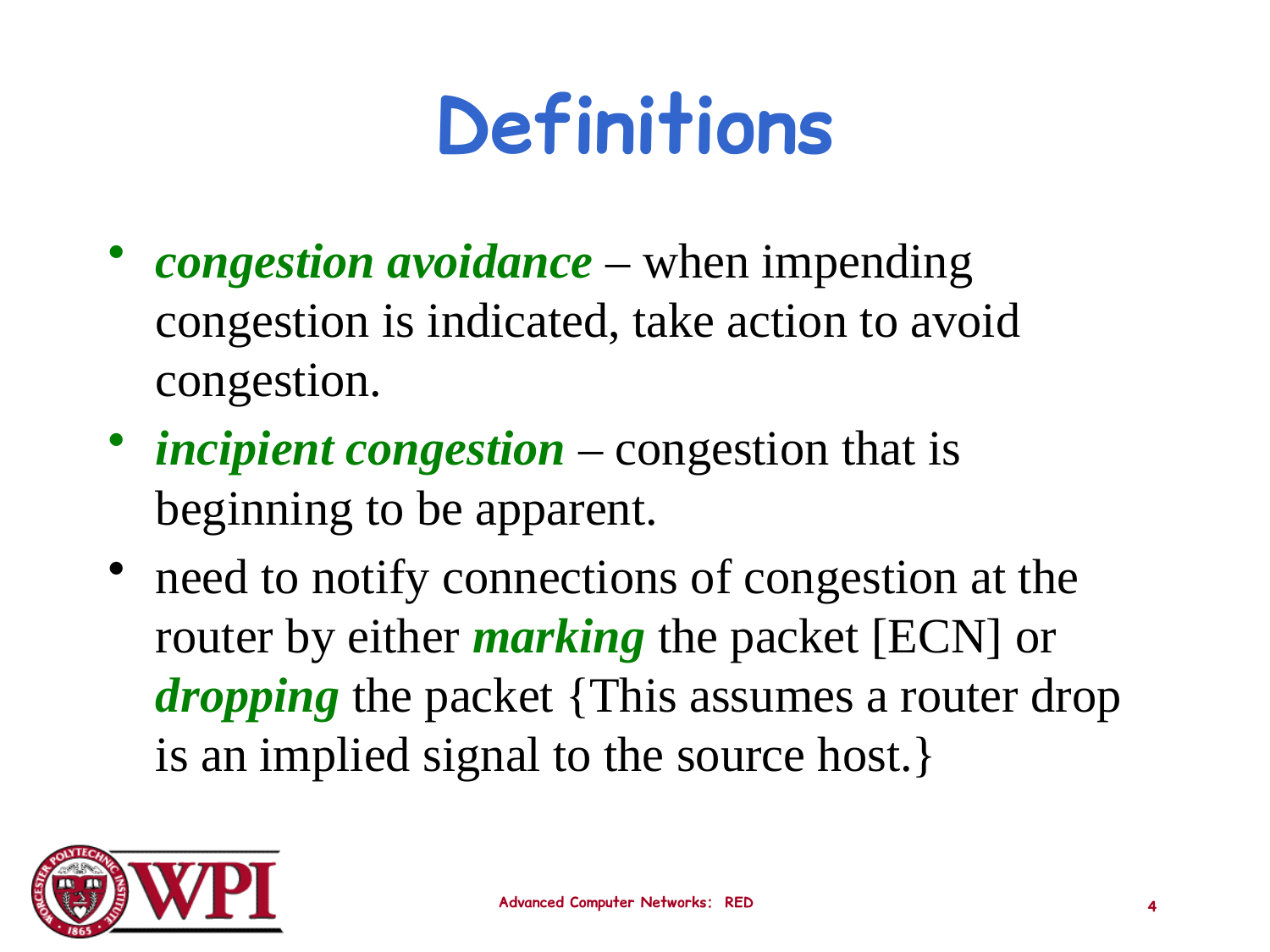

# Definitions
congestion avoidance – when impending congestion is indicated, take action to avoid congestion.
incipient congestion – congestion that is beginning to be apparent.
need to notify connections of congestion at the router by either marking the packet [ECN] or dropping the packet {This assumes a router drop is an implied signal to the source host.}
4
Advanced Computer Networks:  RED